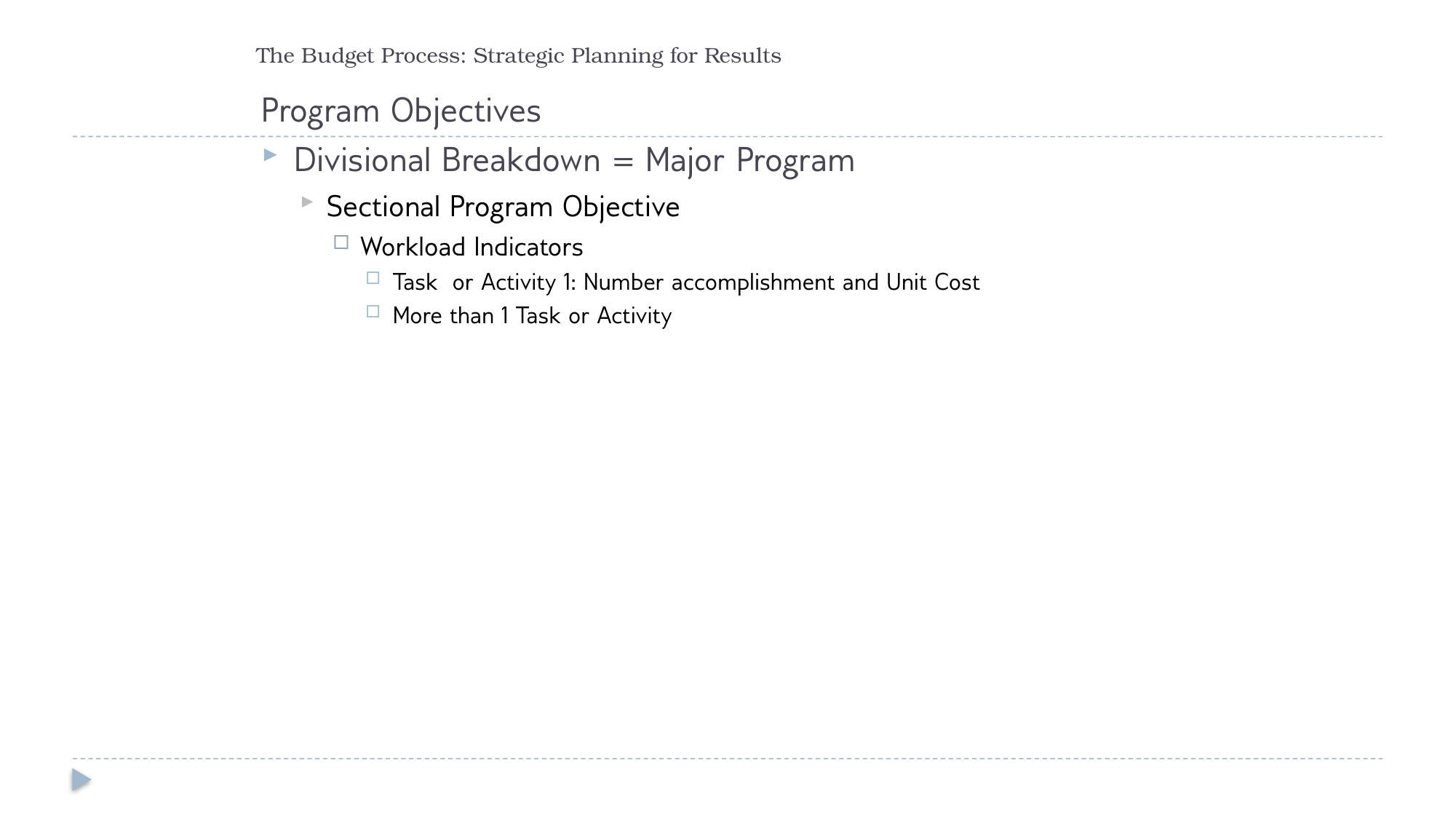

# The Budget Process: Strategic Planning for Results
Program Objectives
Divisional Breakdown = Major Program
Sectional Program Objective
Workload Indicators
Task  or Activity 1: Number accomplishment and Unit Cost
More than 1 Task or Activity